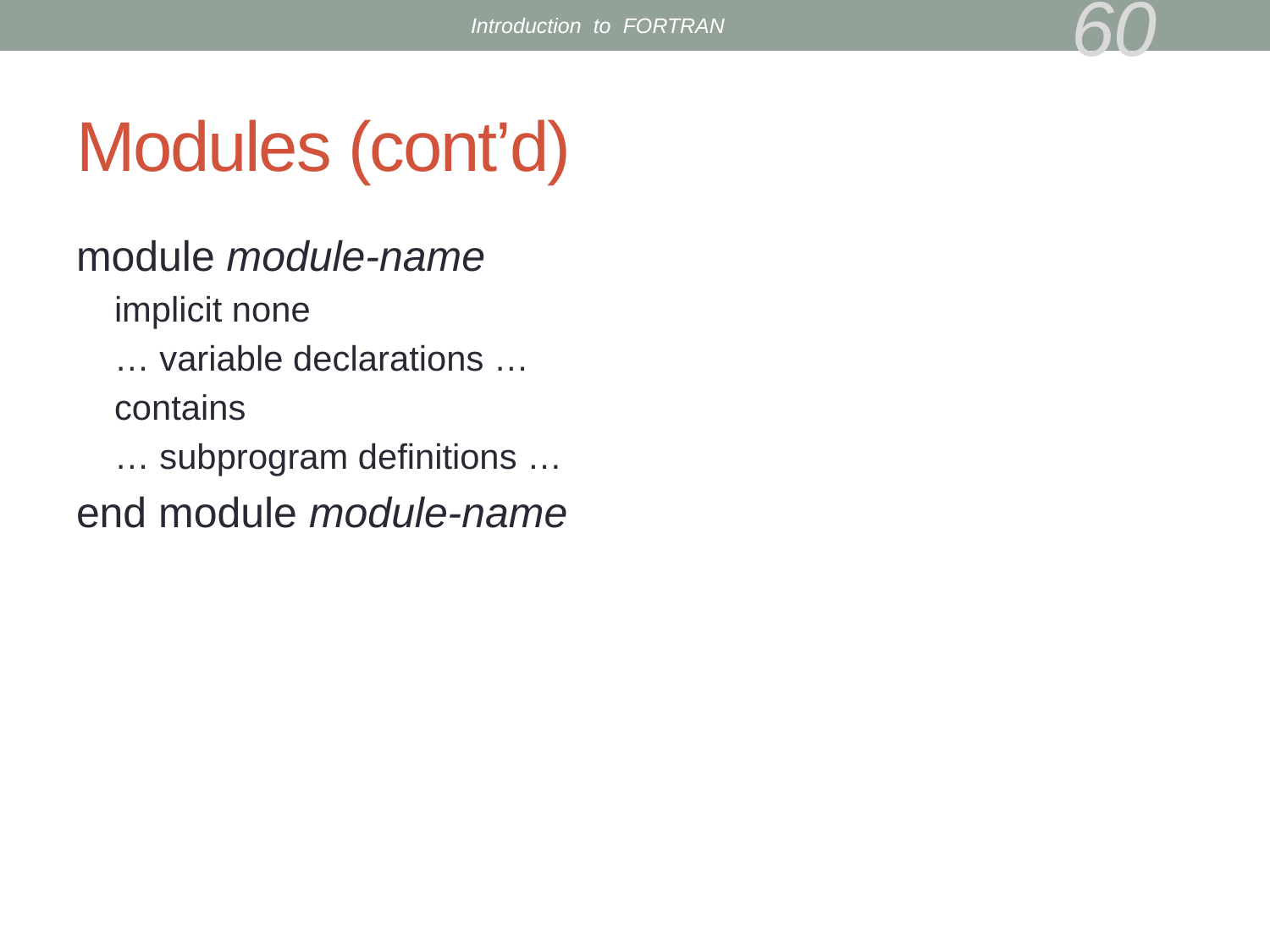

Introduction  to  FORTRAN
60
# Modules (cont’d)
module module-name
implicit none
… variable declarations …
contains
… subprogram definitions …
end module module-name